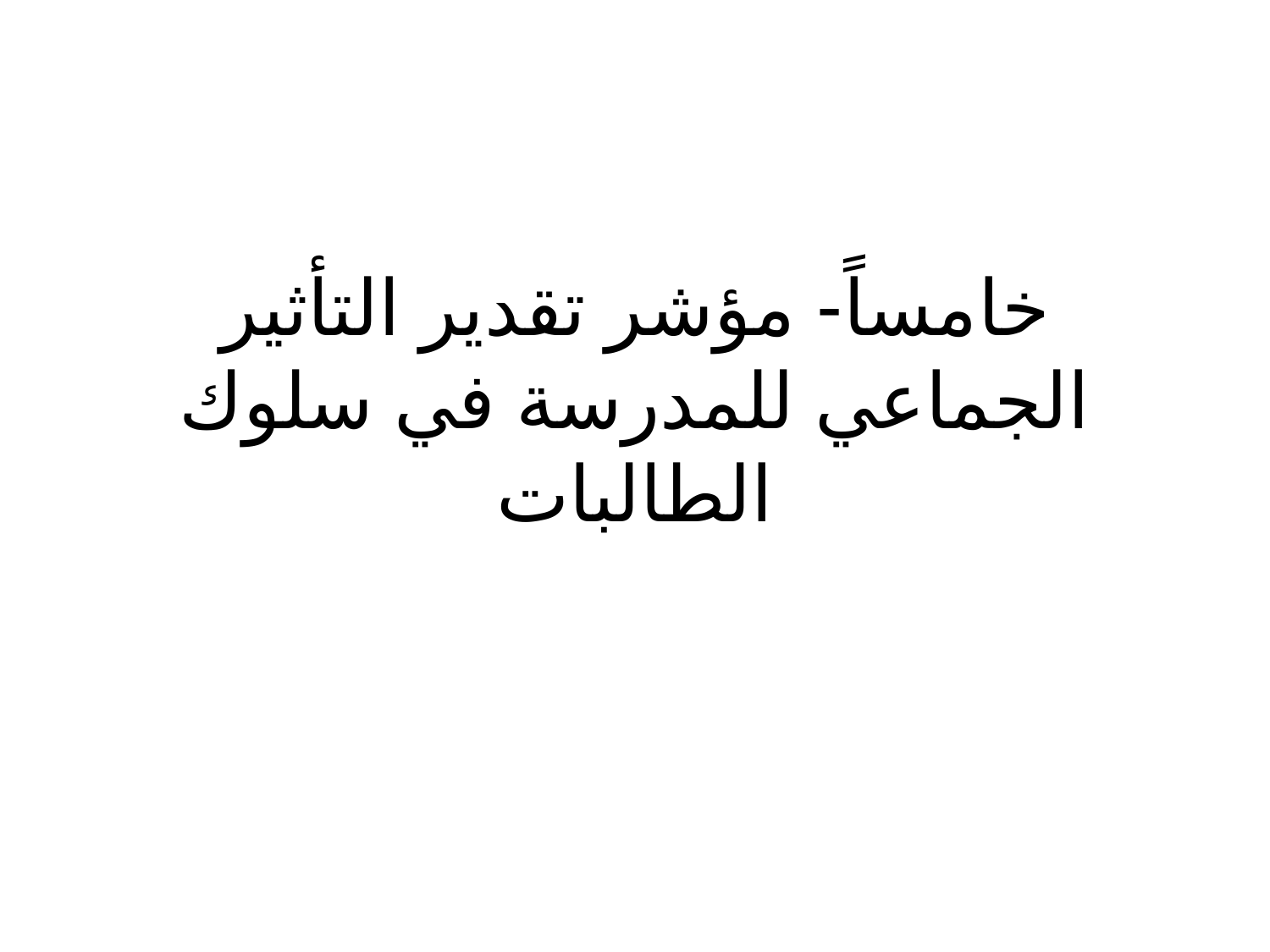

# خامساً- مؤشر تقدير التأثير الجماعي للمدرسة في سلوك الطالبات